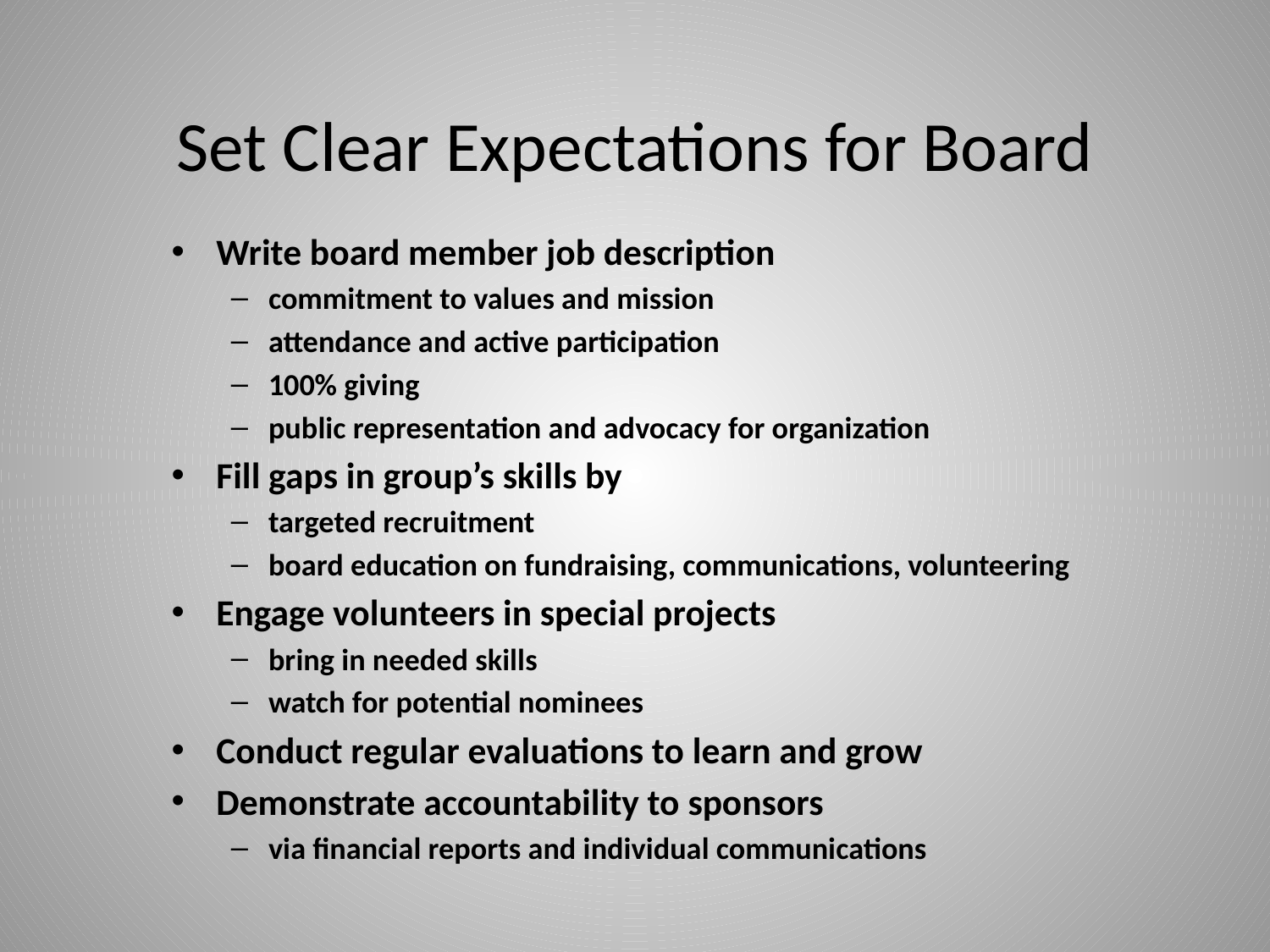

# Set Clear Expectations for Board
Write board member job description
commitment to values and mission
attendance and active participation
100% giving
public representation and advocacy for organization
Fill gaps in group’s skills by
targeted recruitment
board education on fundraising, communications, volunteering
Engage volunteers in special projects
bring in needed skills
watch for potential nominees
Conduct regular evaluations to learn and grow
Demonstrate accountability to sponsors
via financial reports and individual communications